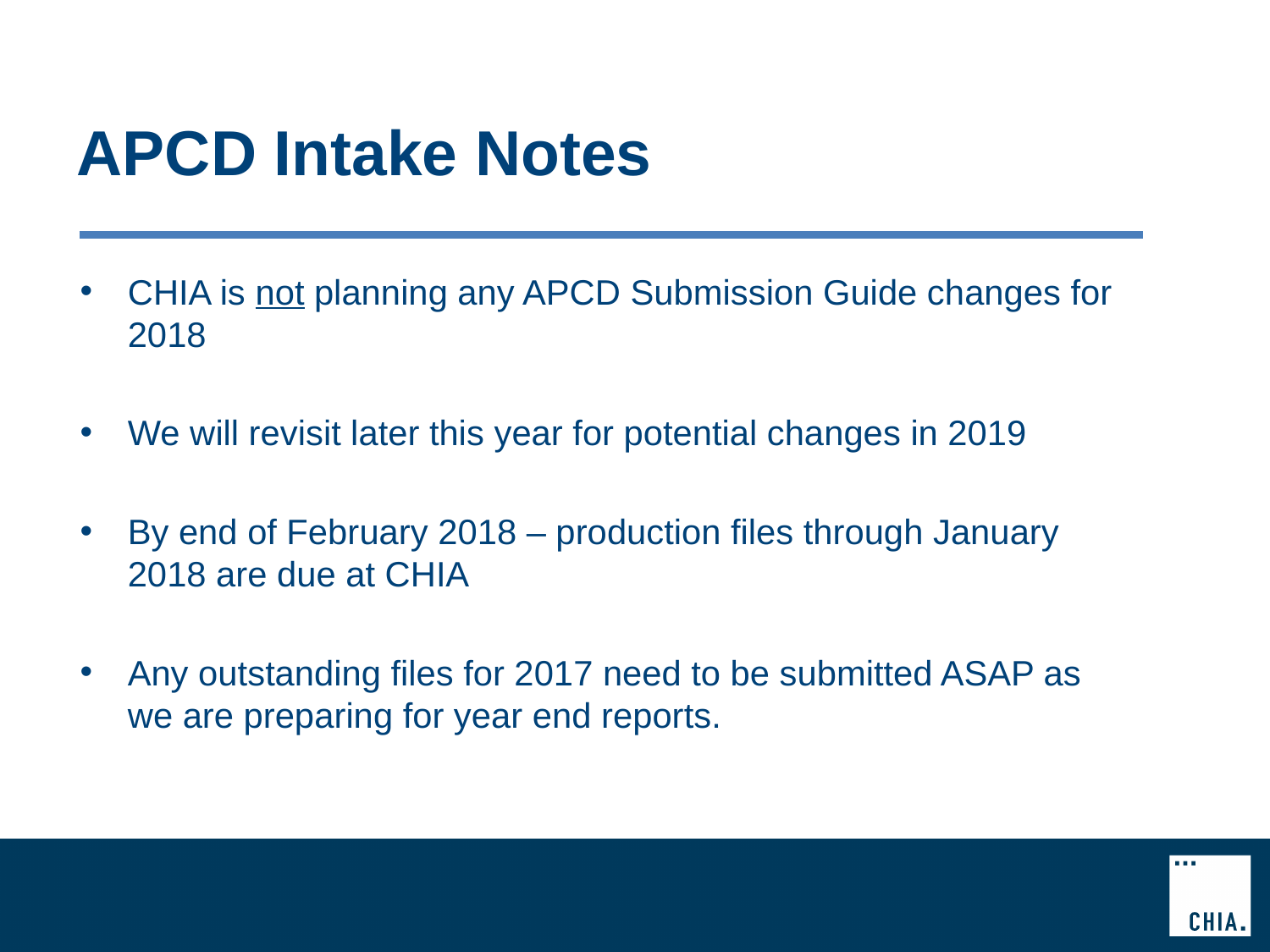

# APCD Intake Notes
CHIA is not planning any APCD Submission Guide changes for 2018

We will revisit later this year for potential changes in 2019

By end of February 2018 – production files through January  2018 are due at CHIA

Any outstanding files for 2017 need to be submitted ASAP as we are preparing for year end reports.